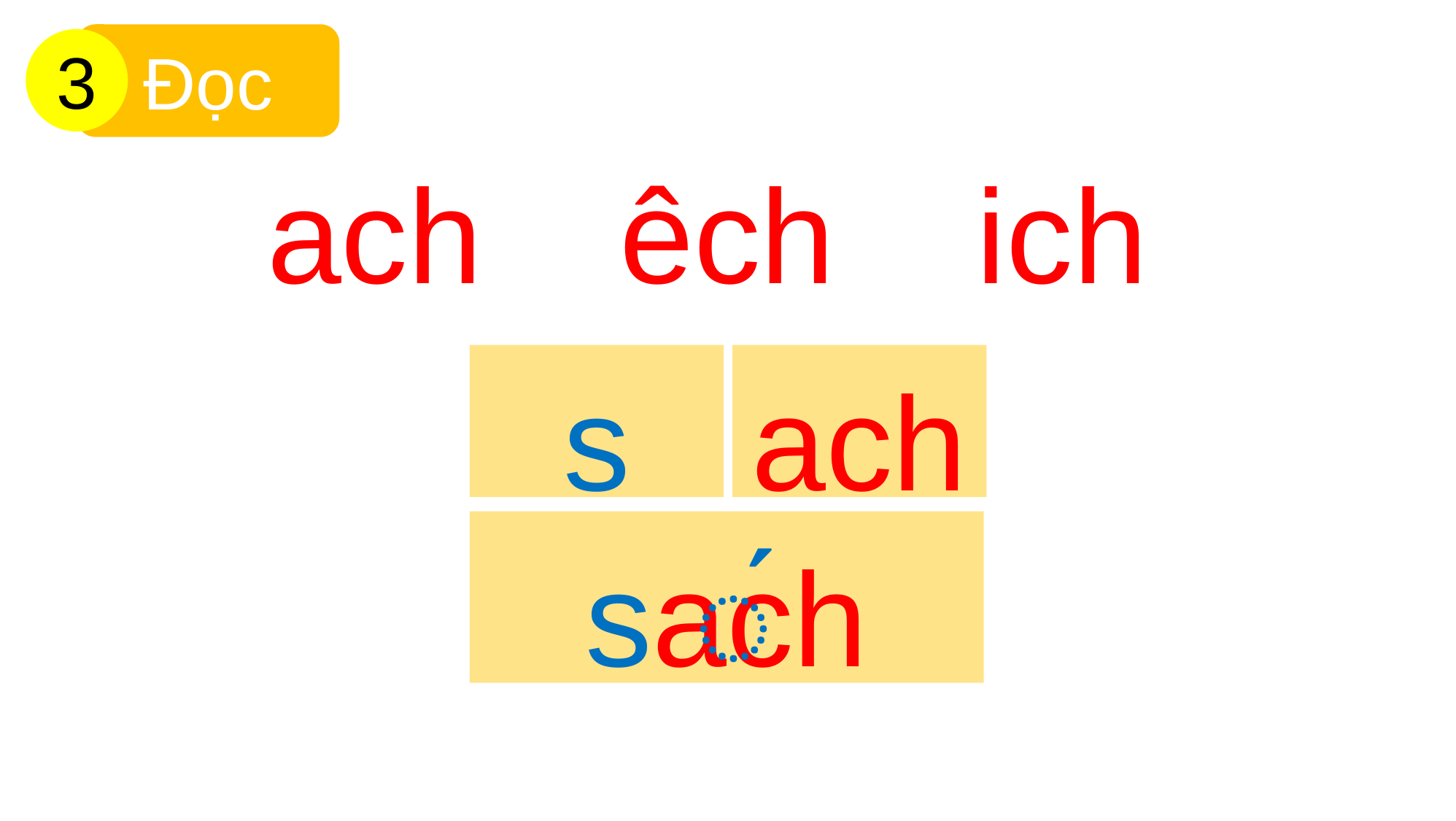

Đọc
3
ach
êch
ich
s
ach
sach
́